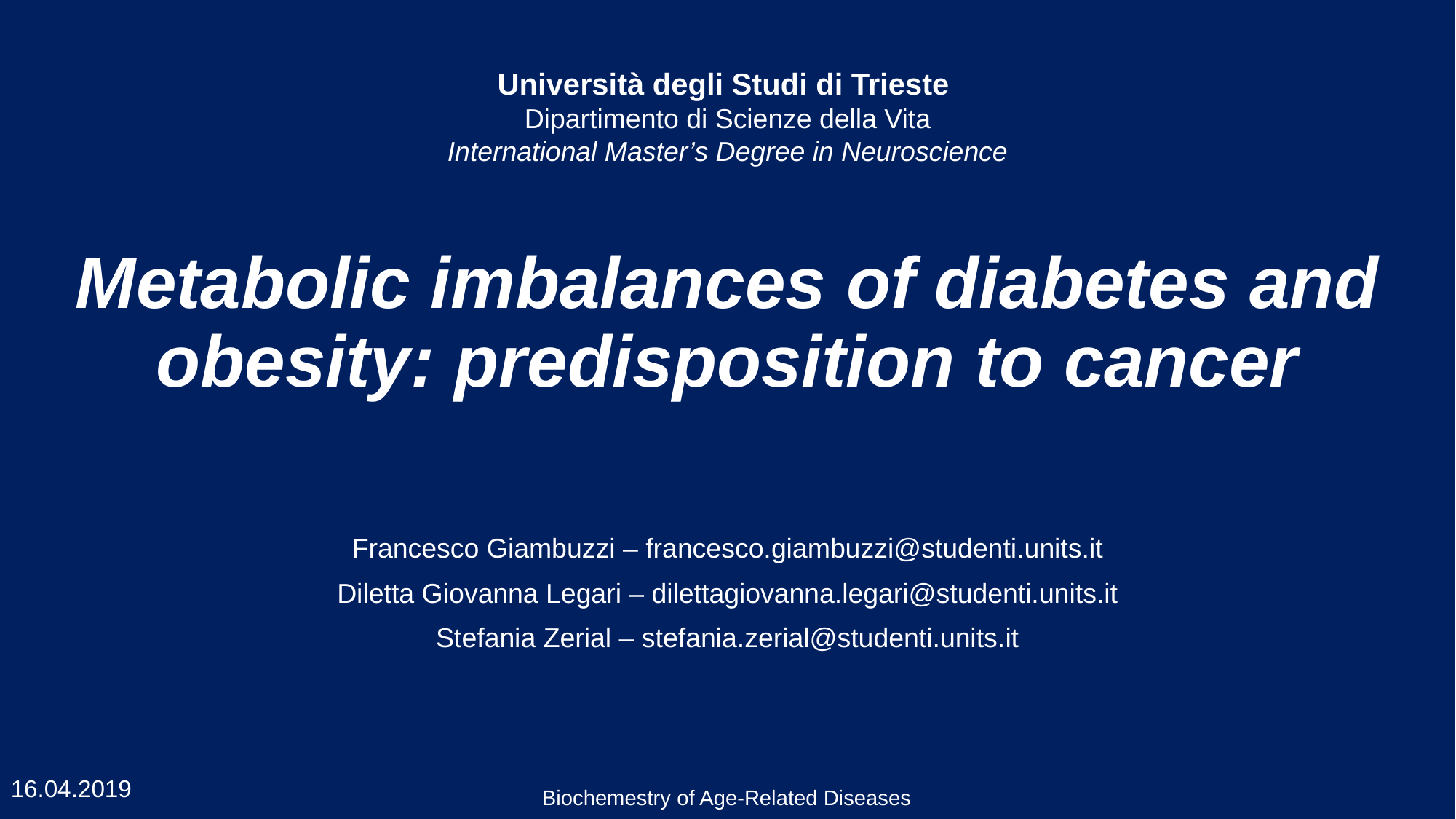

Università degli Studi di Trieste
Dipartimento di Scienze della Vita
International Master’s Degree in Neuroscience
# Metabolic imbalances of diabetes and obesity: predisposition to cancer
Francesco Giambuzzi – francesco.giambuzzi@studenti.units.it
Diletta Giovanna Legari – dilettagiovanna.legari@studenti.units.it
Stefania Zerial – stefania.zerial@studenti.units.it
16.04.2019
Biochemestry of Age-Related Diseases